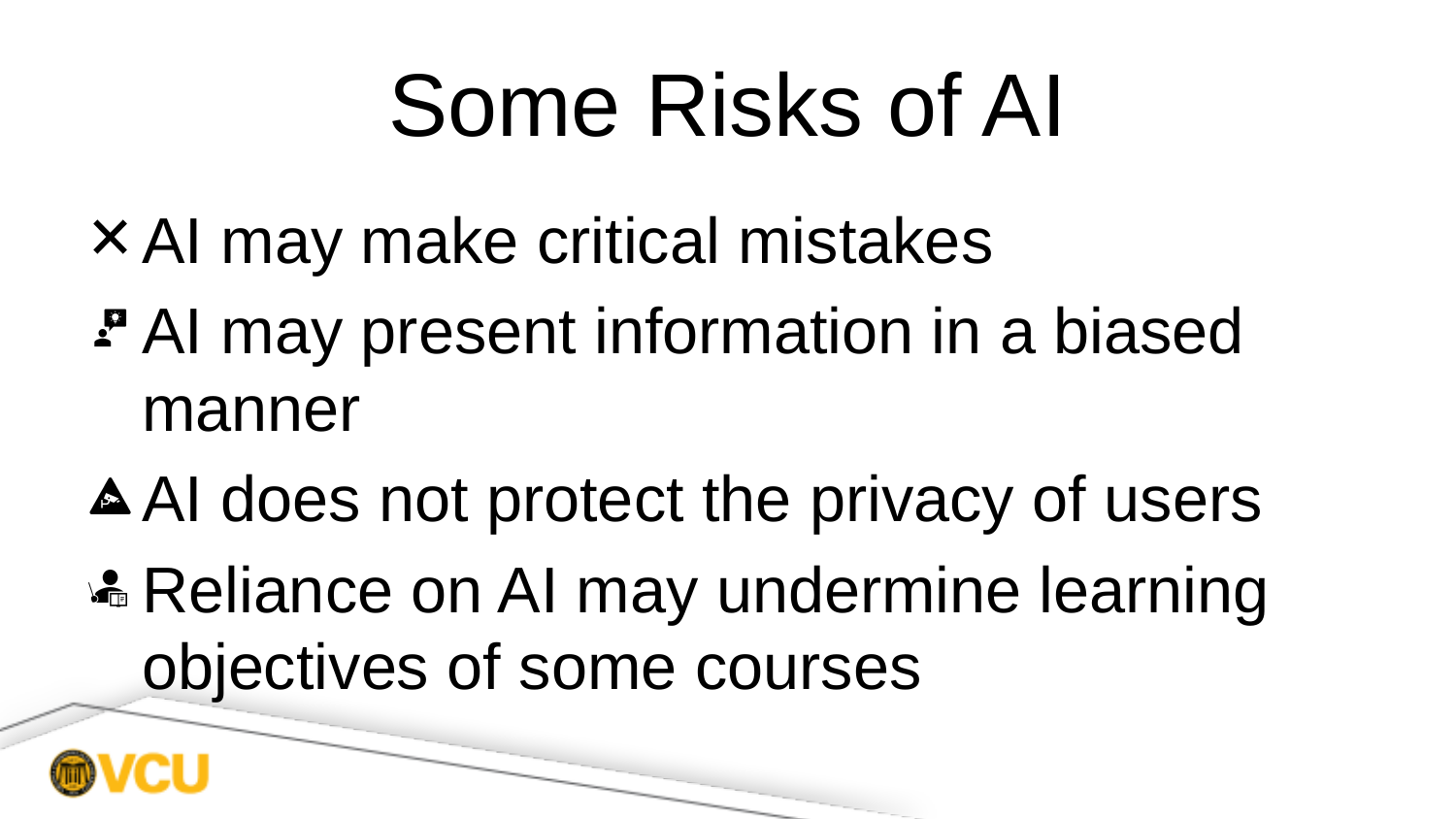

# Some Risks of AI
AI may make critical mistakes
AI may present information in a biased manner
AI does not protect the privacy of users
Reliance on AI may undermine learning objectives of some courses